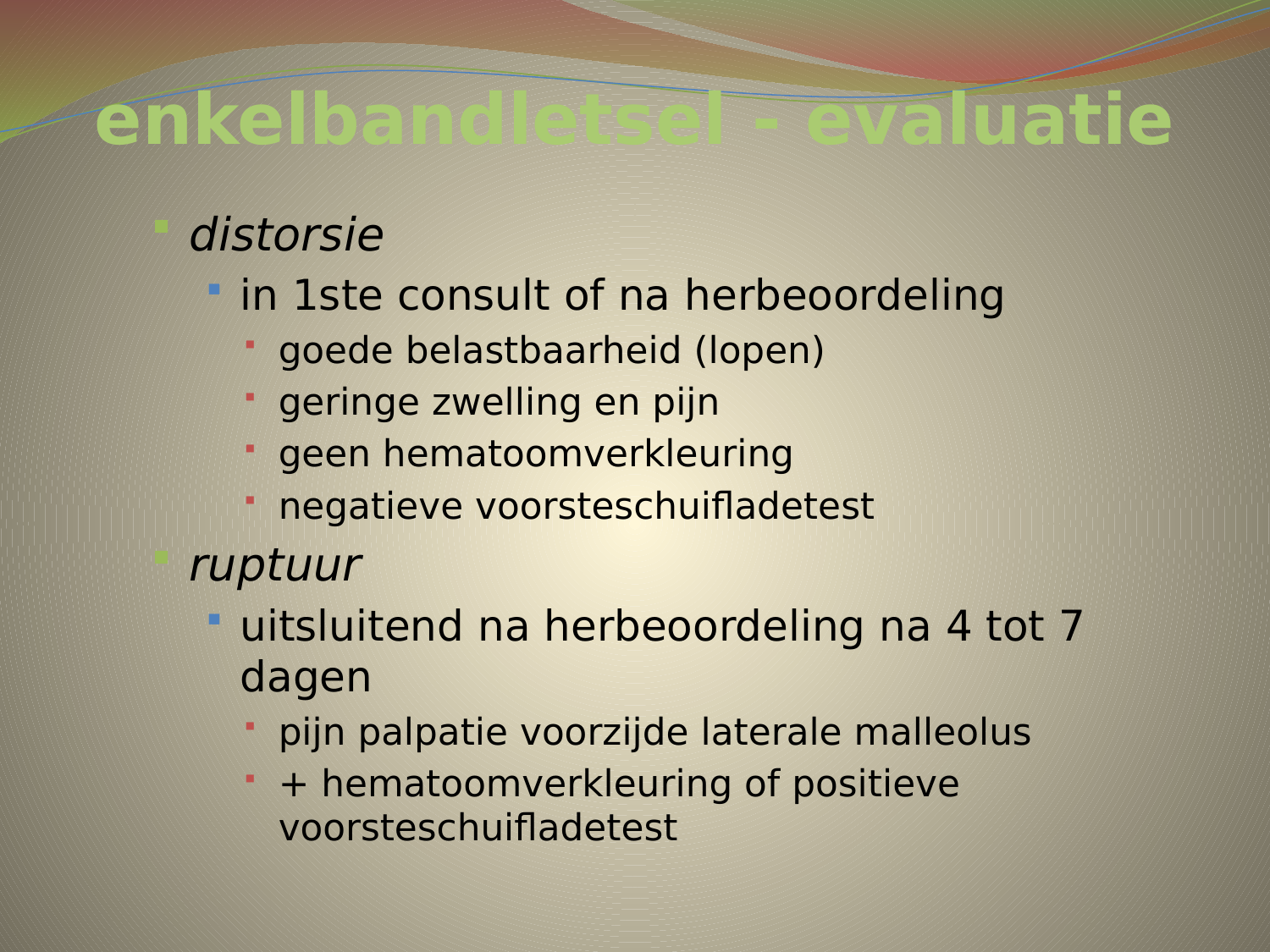

# enkelbandletsel - evaluatie
distorsie
in 1ste consult of na herbeoordeling
goede belastbaarheid (lopen)
geringe zwelling en pijn
geen hematoomverkleuring
negatieve voorsteschuifladetest
ruptuur
uitsluitend na herbeoordeling na 4 tot 7 dagen
pijn palpatie voorzijde laterale malleolus
+ hematoomverkleuring of positieve voorsteschuifladetest